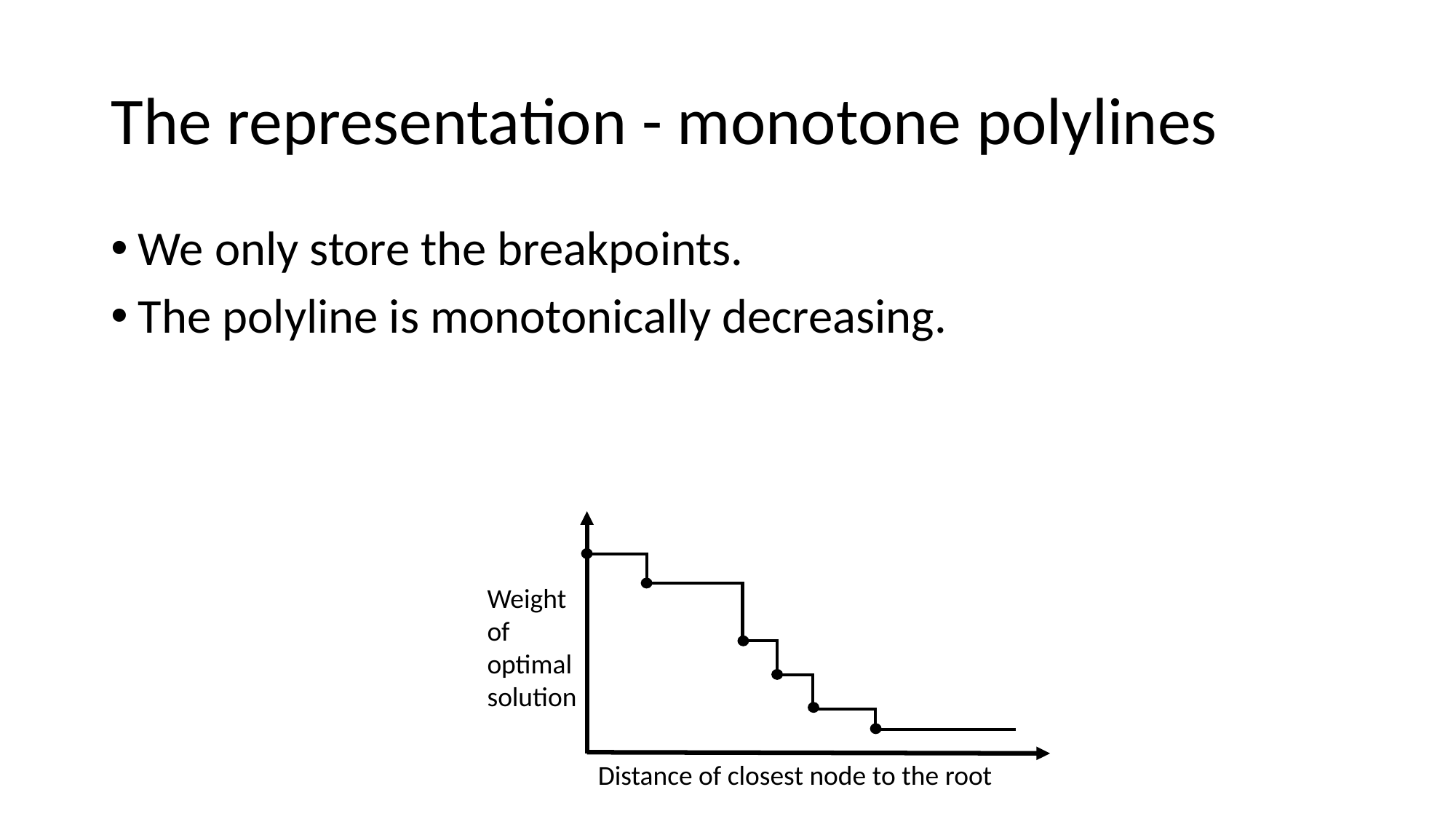

# The representation - monotone polylines
We only store the breakpoints.
The polyline is monotonically decreasing.

Weight of optimal solution

Distance of closest node to the root